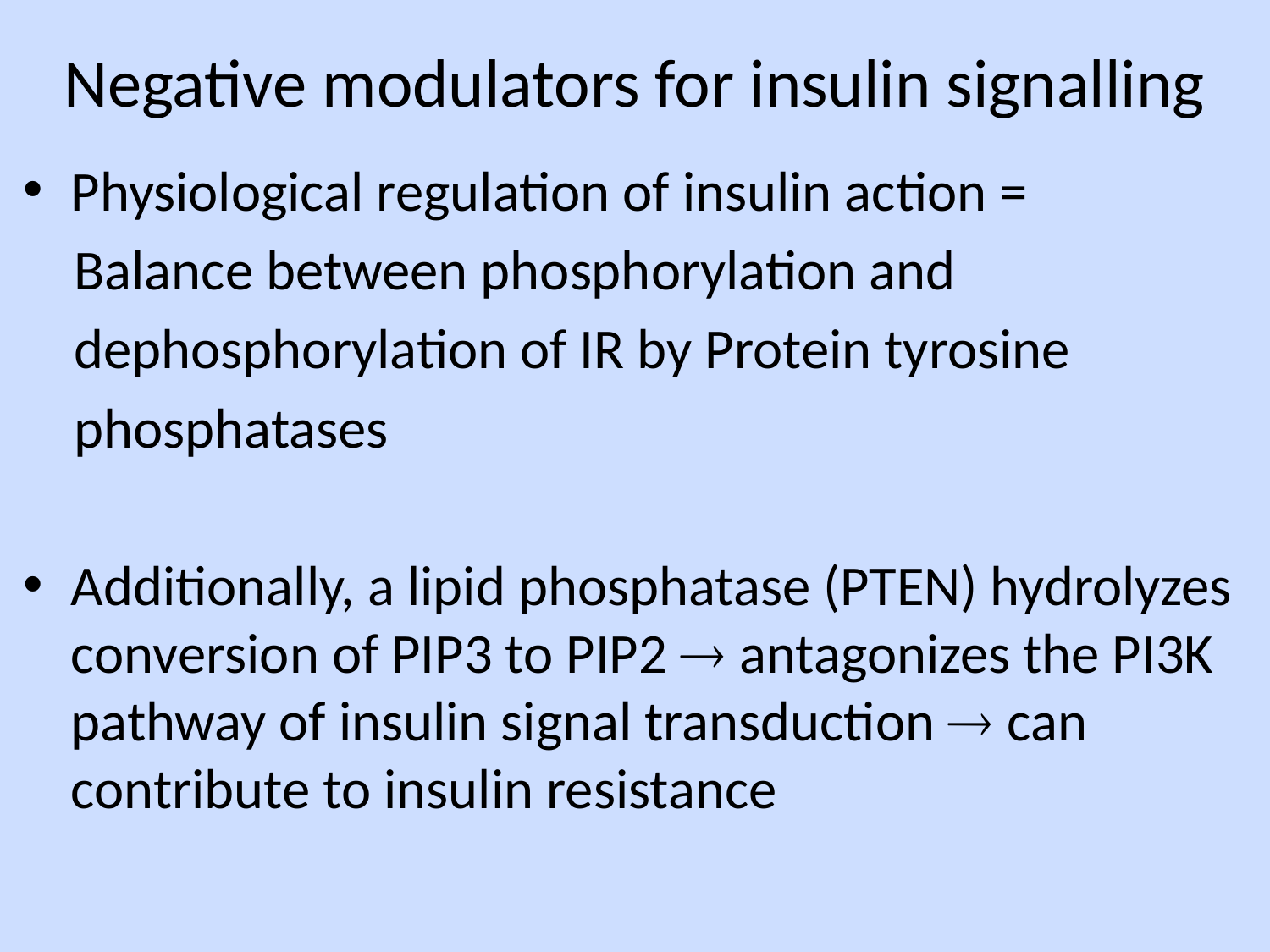

# Negative modulators for insulin signalling
Physiological regulation of insulin action =
    Balance between phosphorylation and
    dephosphorylation of IR by Protein tyrosine
    phosphatases

Additionally, a lipid phosphatase (PTEN) hydrolyzes conversion of PIP3 to PIP2 → antagonizes the PI3K pathway of insulin signal transduction → can contribute to insulin resistance